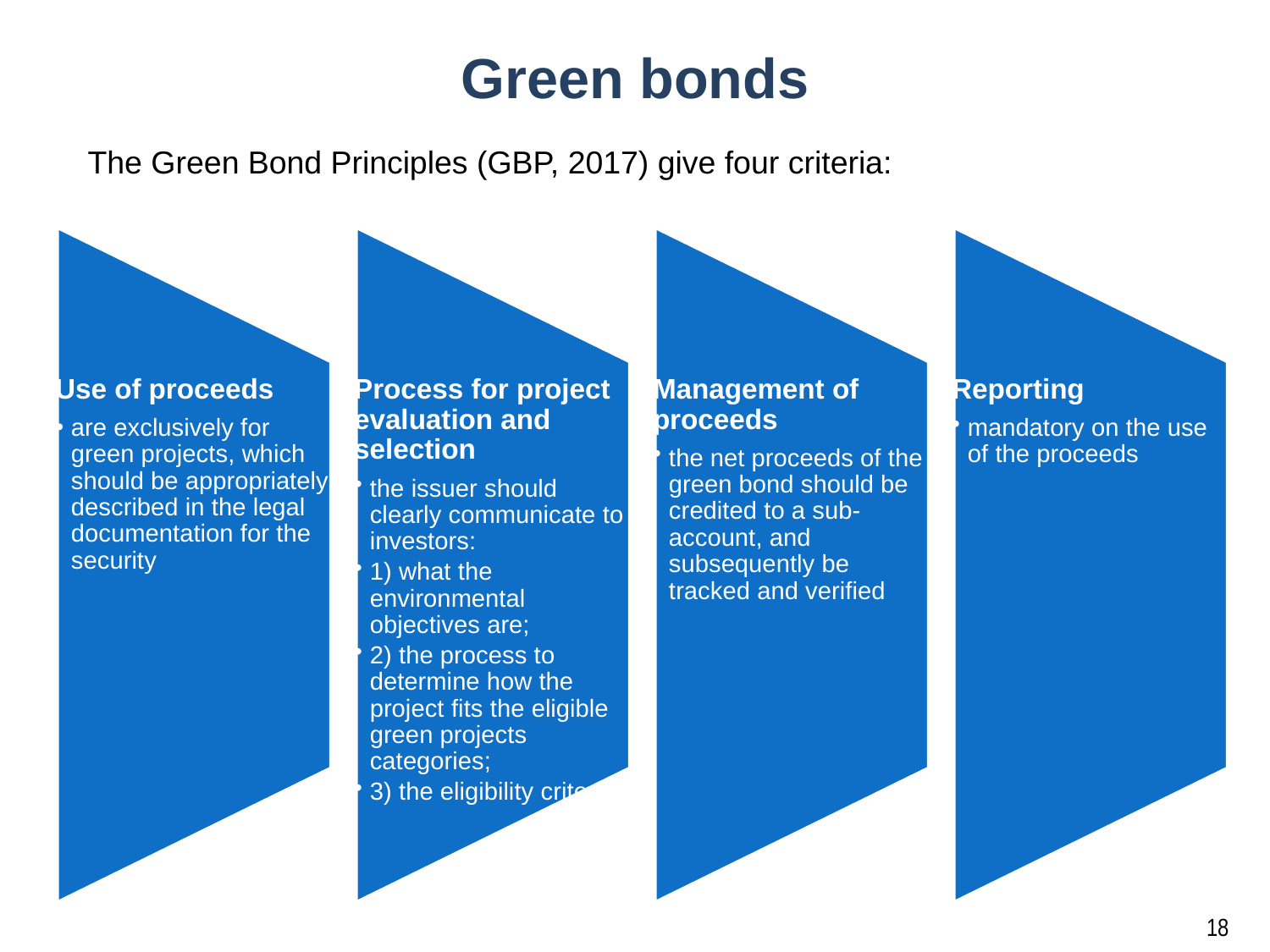

Green bonds
The Green Bond Principles (GBP, 2017) give four criteria:
Use of proceeds
are exclusively for green projects, which should be appropriately described in the legal documentation for the security
Process for project evaluation and selection
the issuer should clearly communicate to investors:
1) what the environmental objectives are;
2) the process to determine how the project fits the eligible green projects categories;
3) the eligibility criteria
Management of proceeds
the net proceeds of the green bond should be credited to a sub-account, and subsequently be tracked and verified
Reporting
mandatory on the use of the proceeds
18